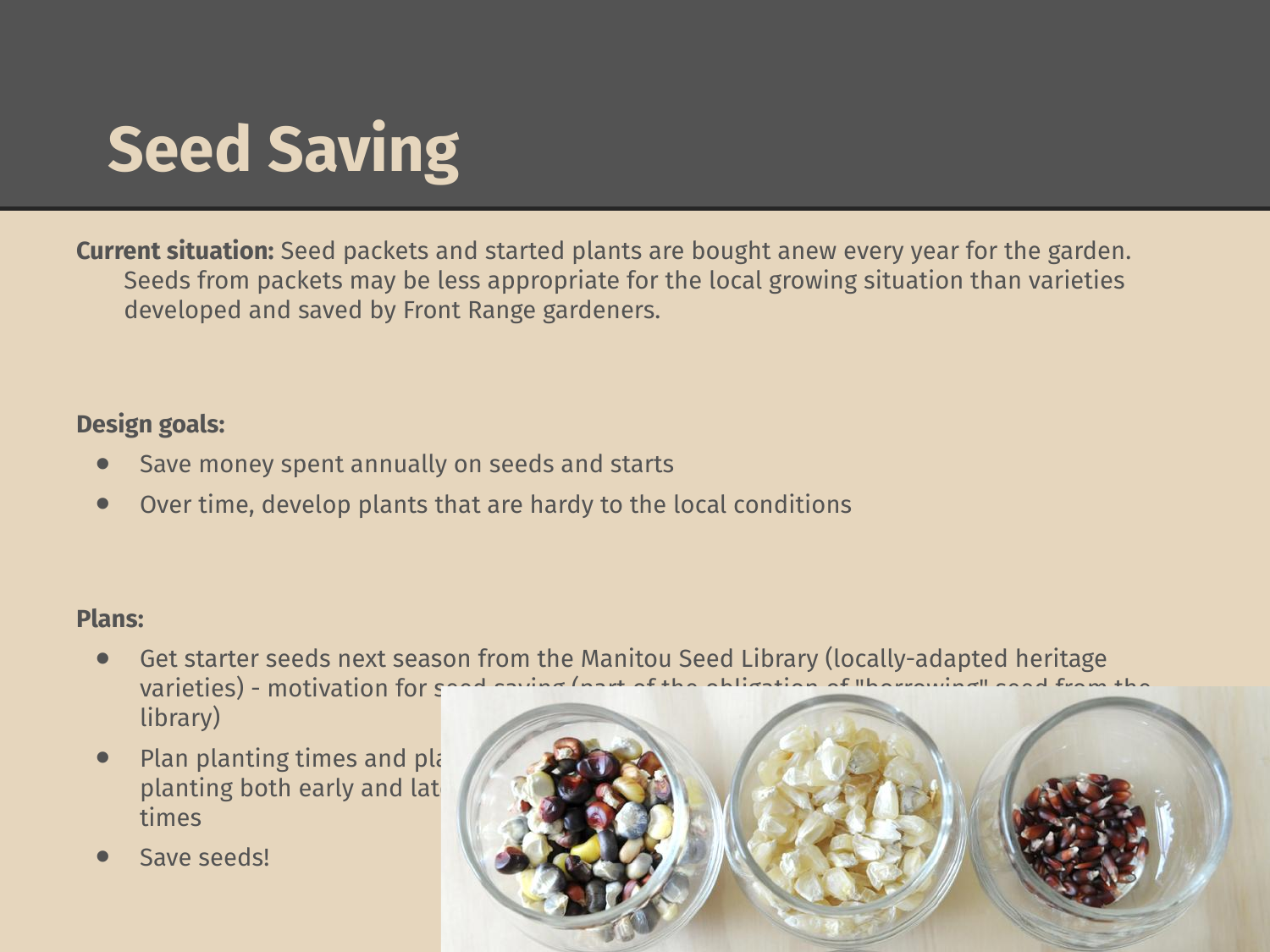

# Seed Saving
Current situation: Seed packets and started plants are bought anew every year for the garden.  Seeds from packets may be less appropriate for the local growing situation than varieties developed and saved by Front Range gardeners.

Design goals:
Save money spent annually on seeds and starts
Over time, develop plants that are hardy to the local conditions

Plans:
Get starter seeds next season from the Manitou Seed Library (locally-adapted heritage varieties) - motivation for seed saving (part of the obligation of "borrowing" seed from the library)
Plan planting times and places to maintain genetic integrity of saved seed, for example planting both early and late-maturing varieties of crops like cucurbits to stagger pollination times
Save seeds!